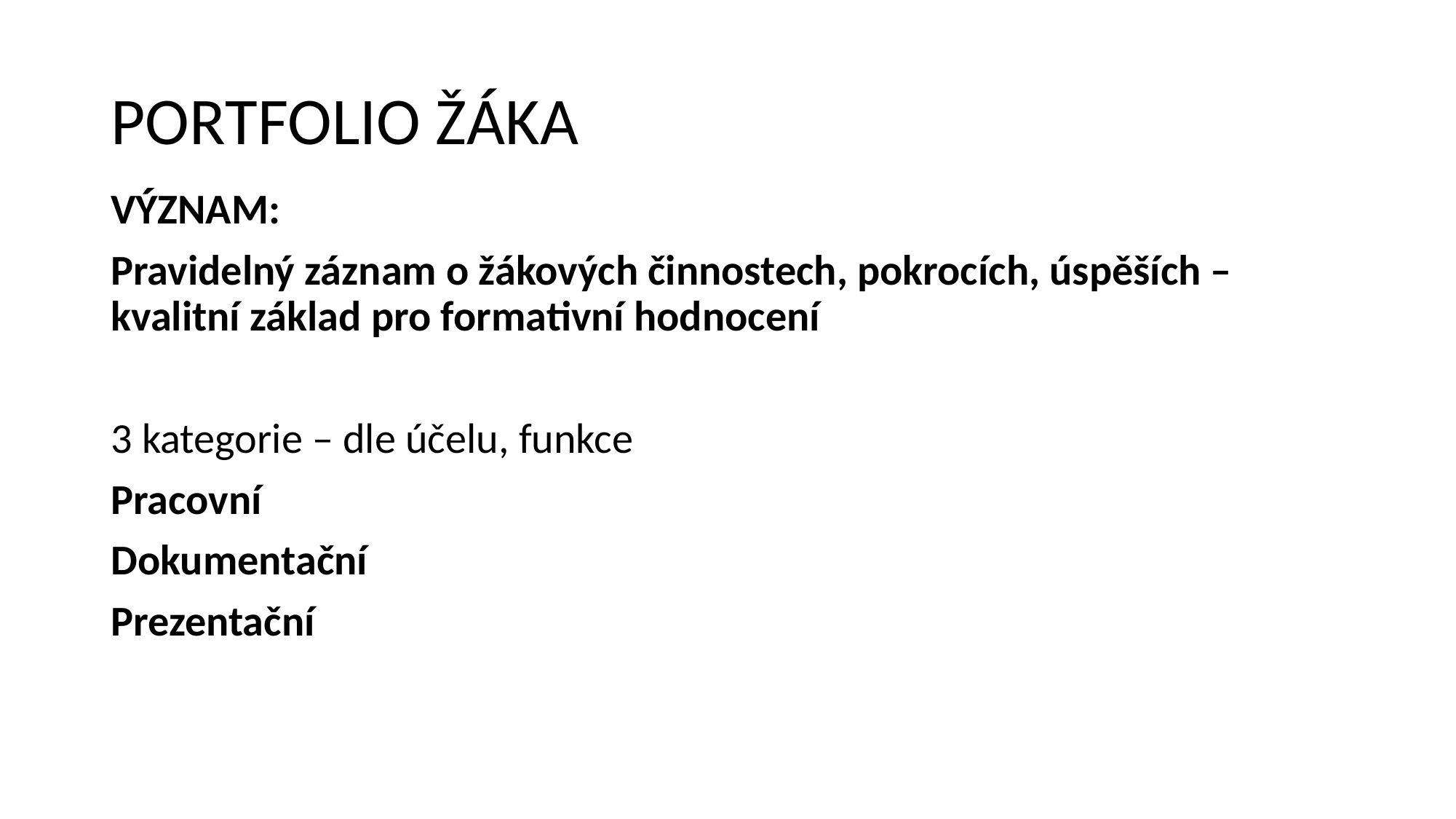

# PORTFOLIO ŽÁKA
VÝZNAM:
Pravidelný záznam o žákových činnostech, pokrocích, úspěších – kvalitní základ pro formativní hodnocení

3 kategorie – dle účelu, funkce
Pracovní
Dokumentační
Prezentační